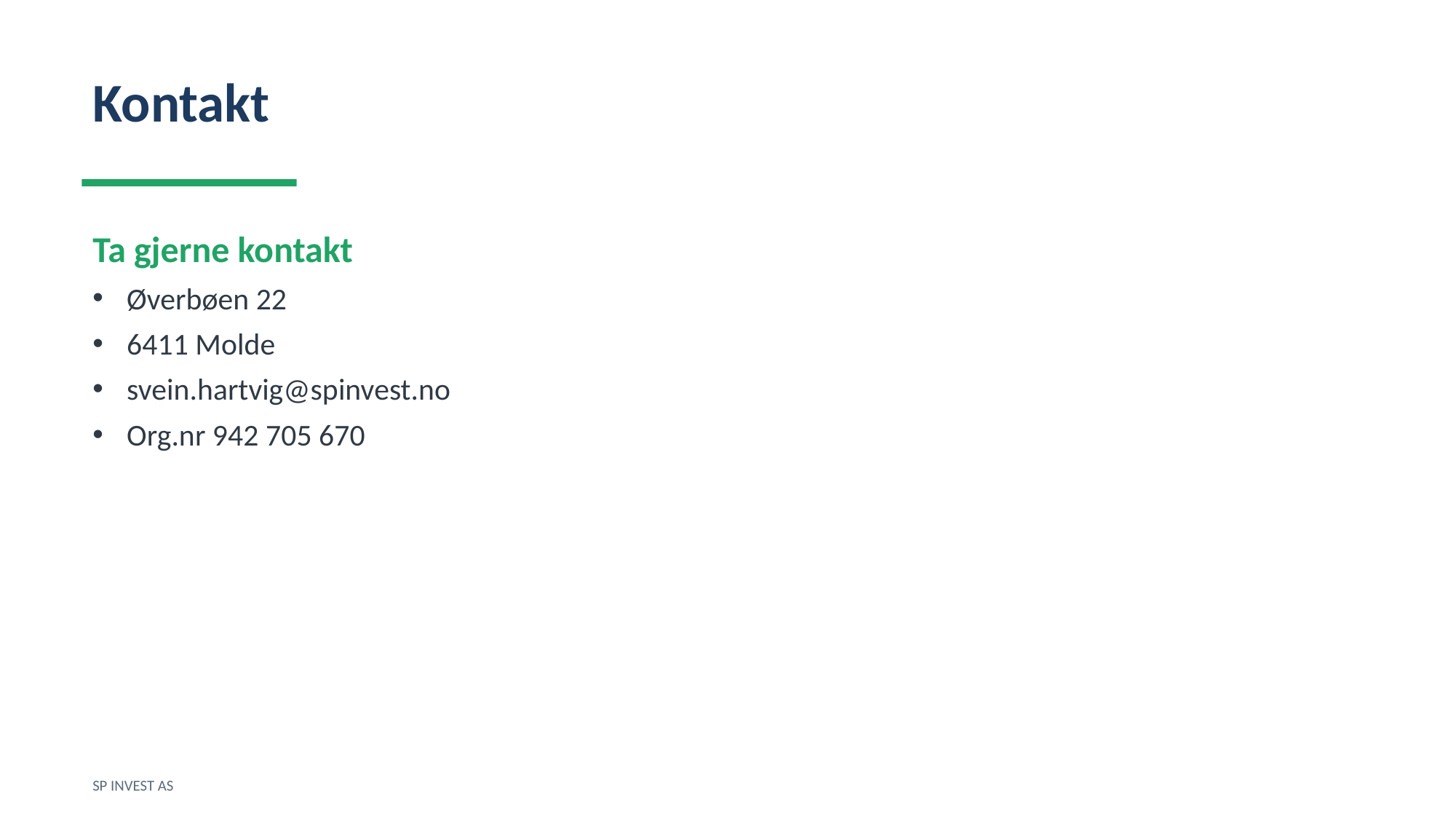

Kontakt

Ta gjerne kontakt
Øverbøen 22
6411 Molde
svein.hartvig@spinvest.no
Org.nr 942 705 670
SP INVEST AS